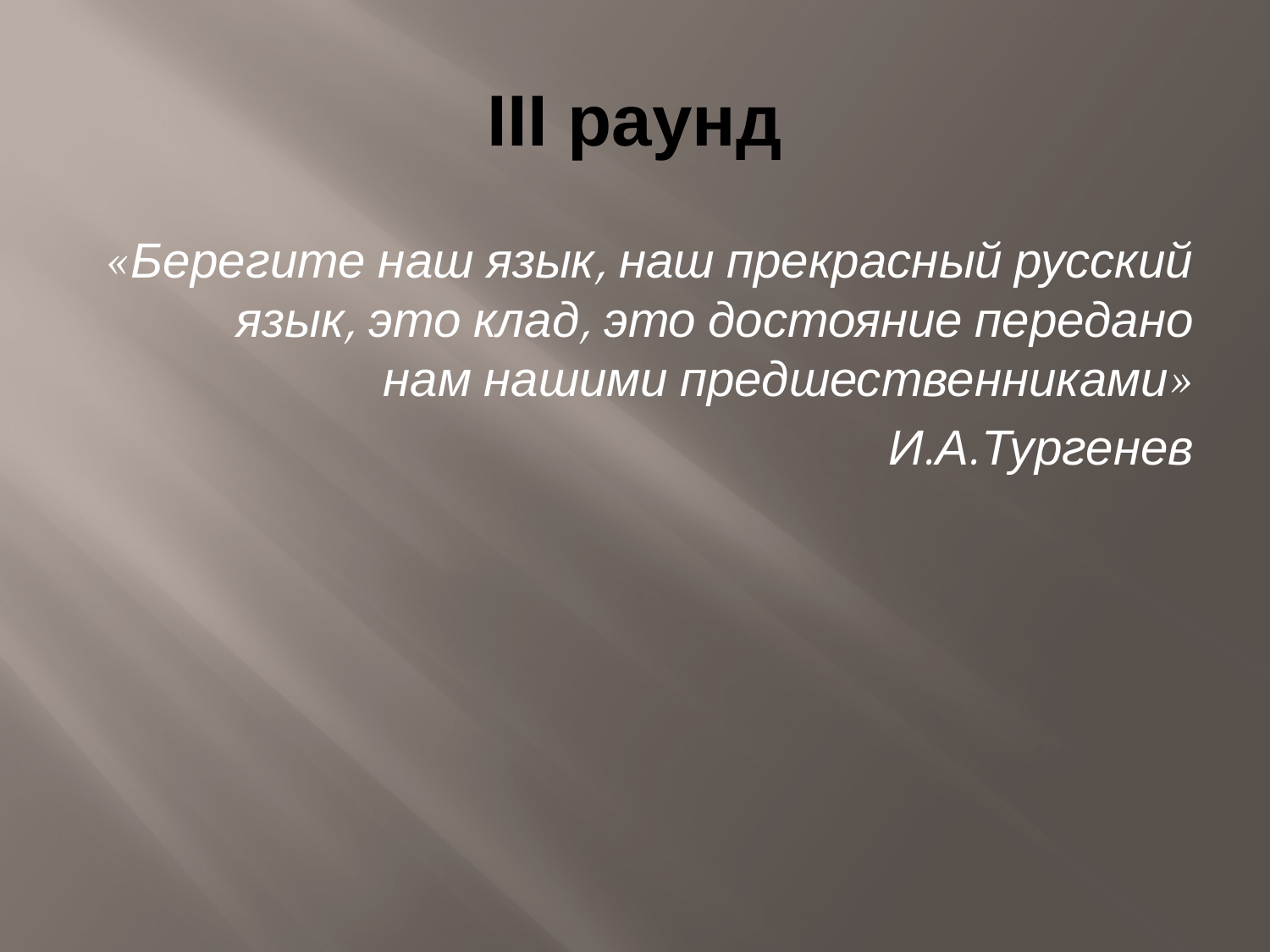

# III раунд
«Берегите наш язык, наш прекрасный русский язык, это клад, это достояние передано нам нашими предшественниками»
И.А.Тургенев